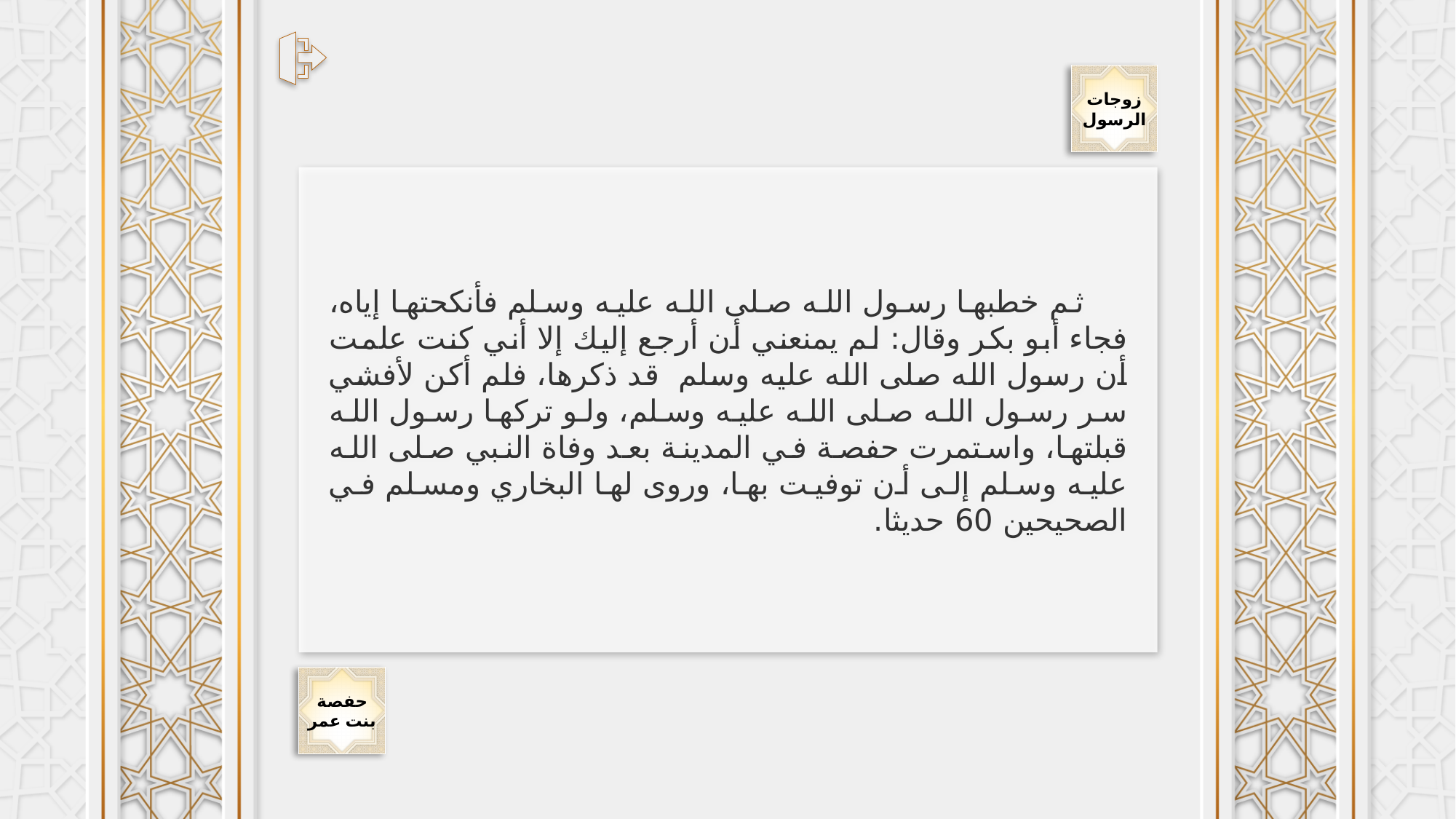

زوجات
الرسول
ثم خطبها رسول الله صلى الله عليه وسلم فأنكحتها إياه، فجاء أبو بكر وقال: لم يمنعني أن أرجع إليك إلا أني كنت علمت أن رسول الله صلى الله عليه وسلم  قد ذكرها، فلم أكن لأفشي سر رسول الله صلى الله عليه وسلم، ولو تركها رسول الله قبلتها، واستمرت حفصة في المدينة بعد وفاة النبي صلى الله عليه وسلم إلى أن توفيت بها، وروى لها البخاري ومسلم في الصحيحين 60 حديثا.
حفصة
بنت عمر